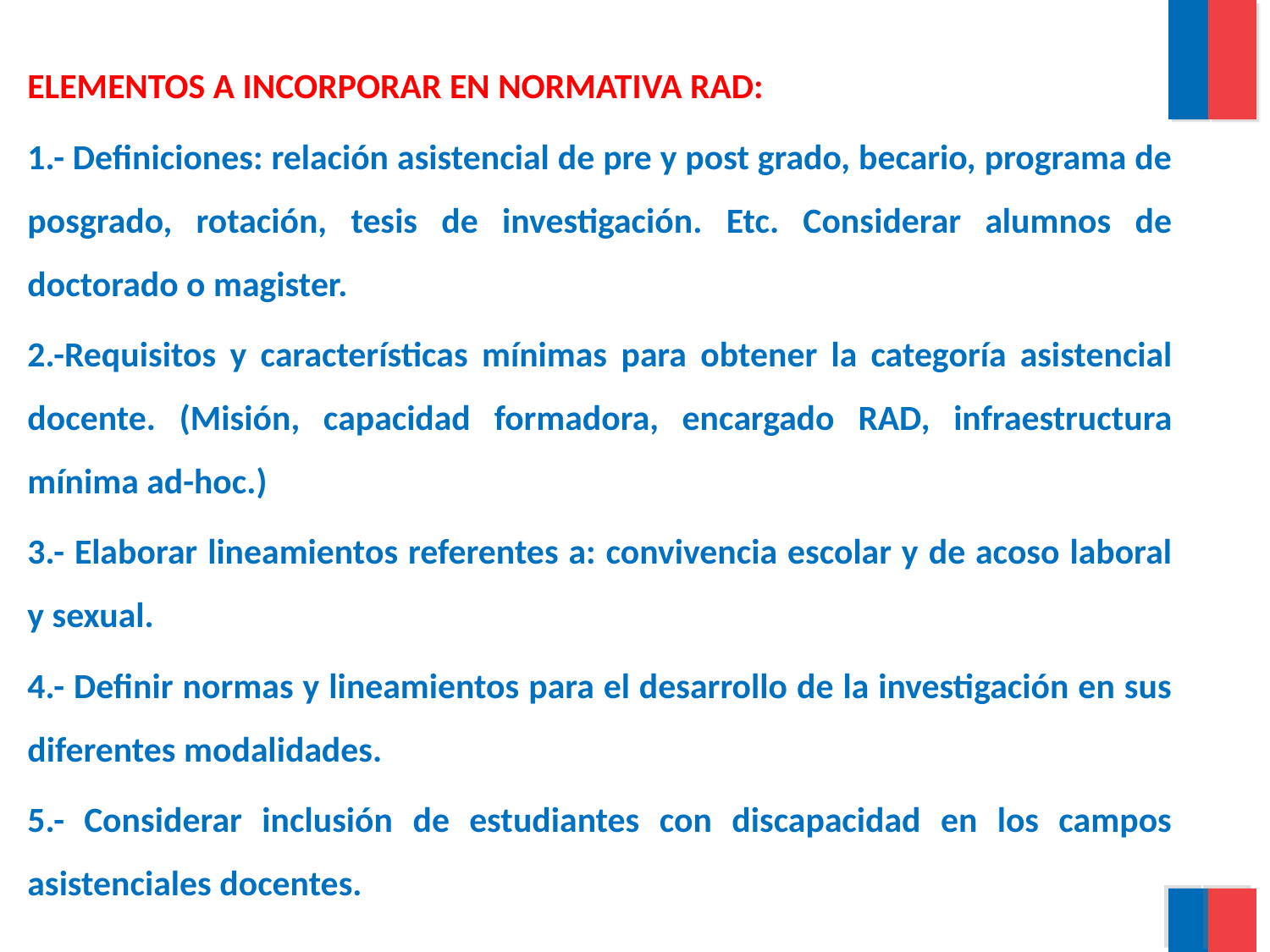

ELEMENTOS A INCORPORAR EN NORMATIVA RAD:
1.- Definiciones: relación asistencial de pre y post grado, becario, programa de posgrado, rotación, tesis de investigación. Etc. Considerar alumnos de doctorado o magister.
2.-Requisitos y características mínimas para obtener la categoría asistencial docente. (Misión, capacidad formadora, encargado RAD, infraestructura mínima ad-hoc.)
3.- Elaborar lineamientos referentes a: convivencia escolar y de acoso laboral y sexual.
4.- Definir normas y lineamientos para el desarrollo de la investigación en sus diferentes modalidades.
5.- Considerar inclusión de estudiantes con discapacidad en los campos asistenciales docentes.